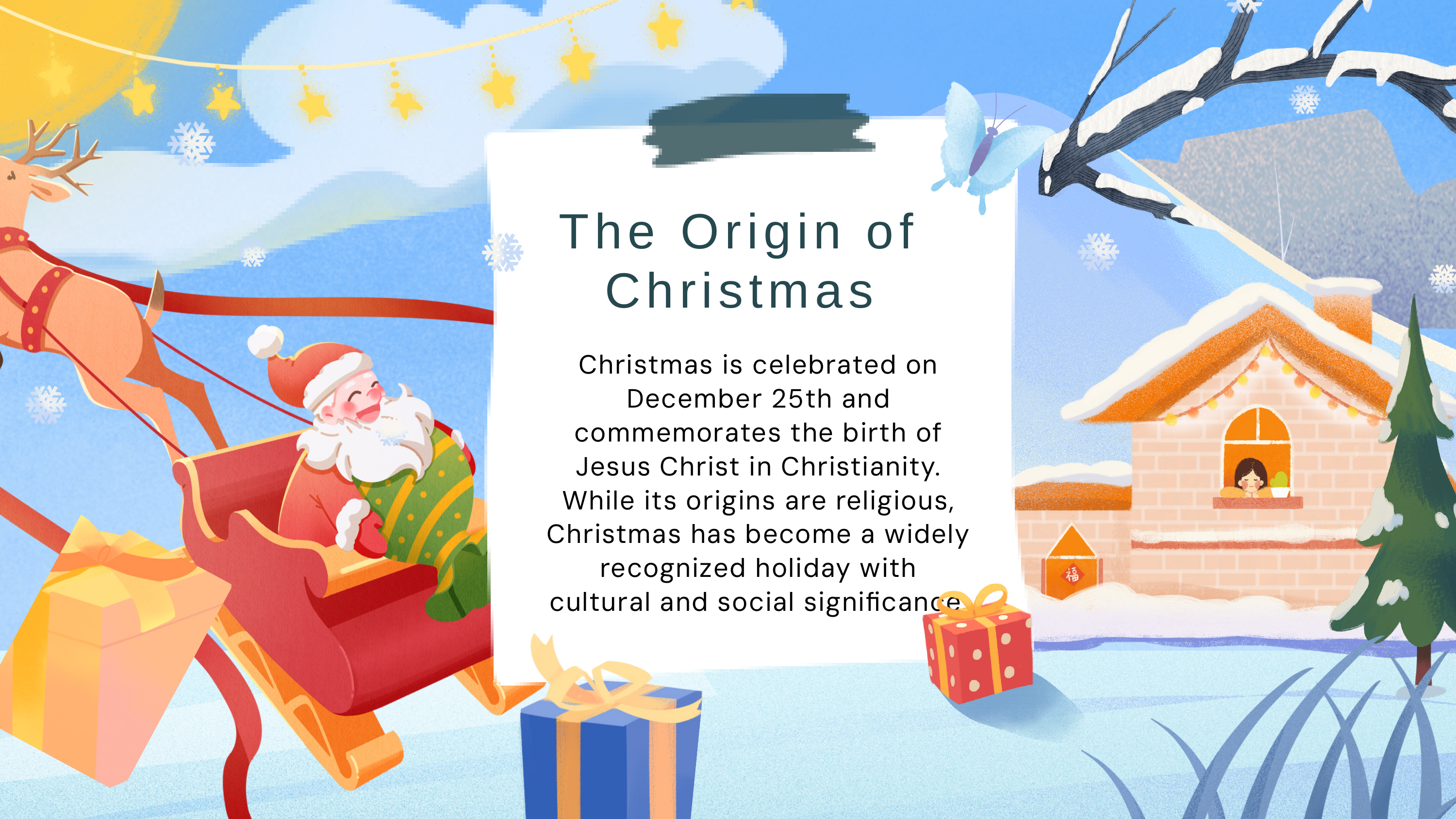

The Origin of Christmas

Christmas is celebrated on December 25th and commemorates the birth of Jesus Christ in Christianity. While its origins are religious, Christmas has become a widely recognized holiday with cultural and social significance.